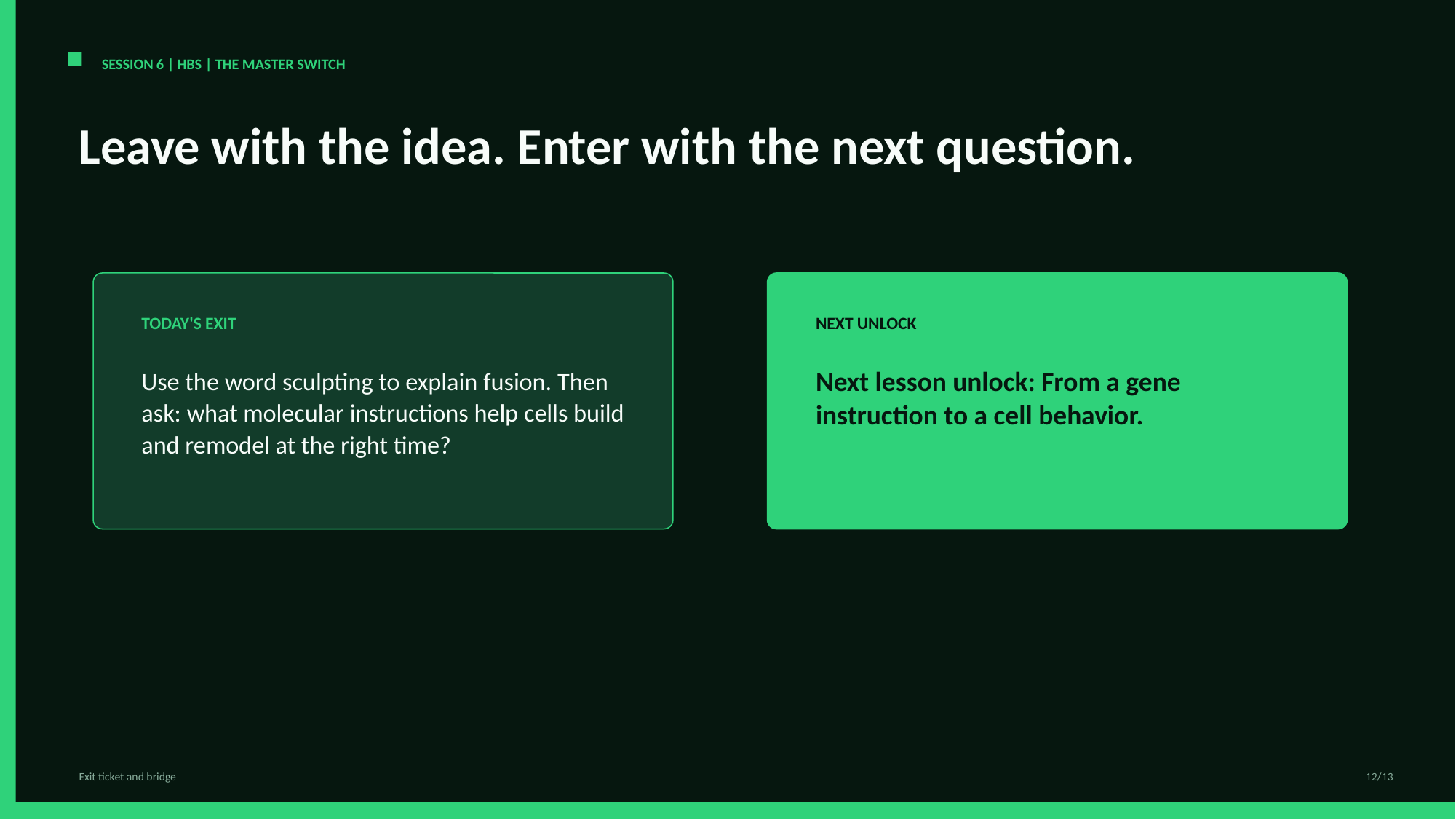

SESSION 6 | HBS | THE MASTER SWITCH

Leave with the idea. Enter with the next question.

TODAY'S EXIT
NEXT UNLOCK
Use the word sculpting to explain fusion. Then ask: what molecular instructions help cells build and remodel at the right time?
Next lesson unlock: From a gene instruction to a cell behavior.
Exit ticket and bridge
12/13